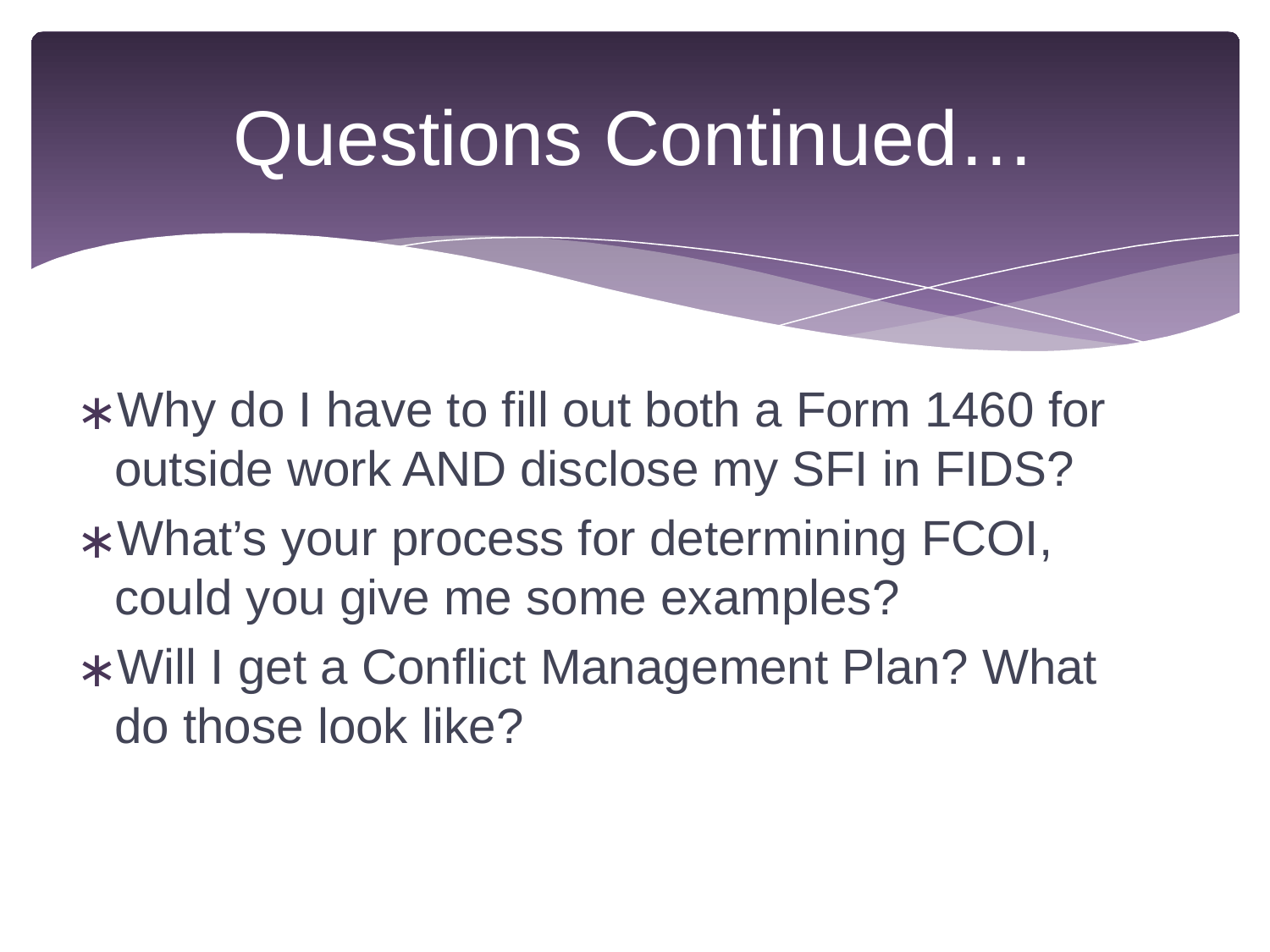

# Questions Continued…
Why do I have to fill out both a Form 1460 for outside work AND disclose my SFI in FIDS?
What’s your process for determining FCOI, could you give me some examples?
Will I get a Conflict Management Plan? What do those look like?